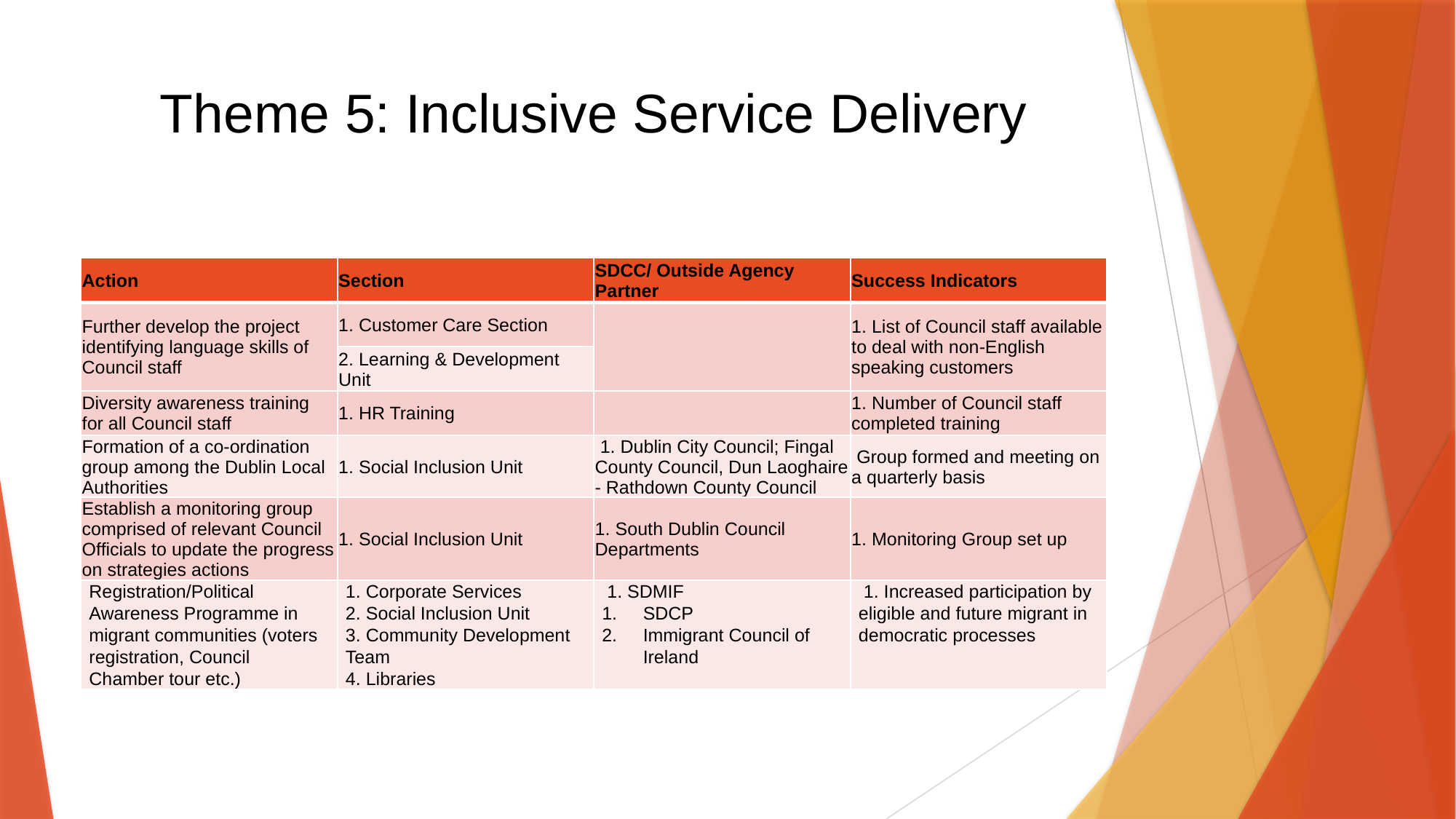

# Theme 5: Inclusive Service Delivery
| Action | Section | SDCC/ Outside Agency Partner | Success Indicators |
| --- | --- | --- | --- |
| Further develop the project identifying language skills of Council staff | 1. Customer Care Section |  | 1. List of Council staff available to deal with non-English speaking customers |
|  | 2. Learning & Development Unit |  |  |
| Diversity awareness training for all Council staff | 1. HR Training |  | 1. Number of Council staff completed training |
| Formation of a co-ordination group among the Dublin Local Authorities | 1. Social Inclusion Unit | 1. Dublin City Council; Fingal County Council, Dun Laoghaire - Rathdown County Council | Group formed and meeting on a quarterly basis |
| Establish a monitoring group comprised of relevant Council Officials to update the progress on strategies actions | 1. Social Inclusion Unit | 1. South Dublin Council Departments | 1. Monitoring Group set up |
| Registration/Political Awareness Programme in migrant communities (voters registration, Council Chamber tour etc.) | 1. Corporate Services 2. Social Inclusion Unit 3. Community Development Team 4. Libraries | 1. SDMIF SDCP Immigrant Council of Ireland | 1. Increased participation by eligible and future migrant in democratic processes |